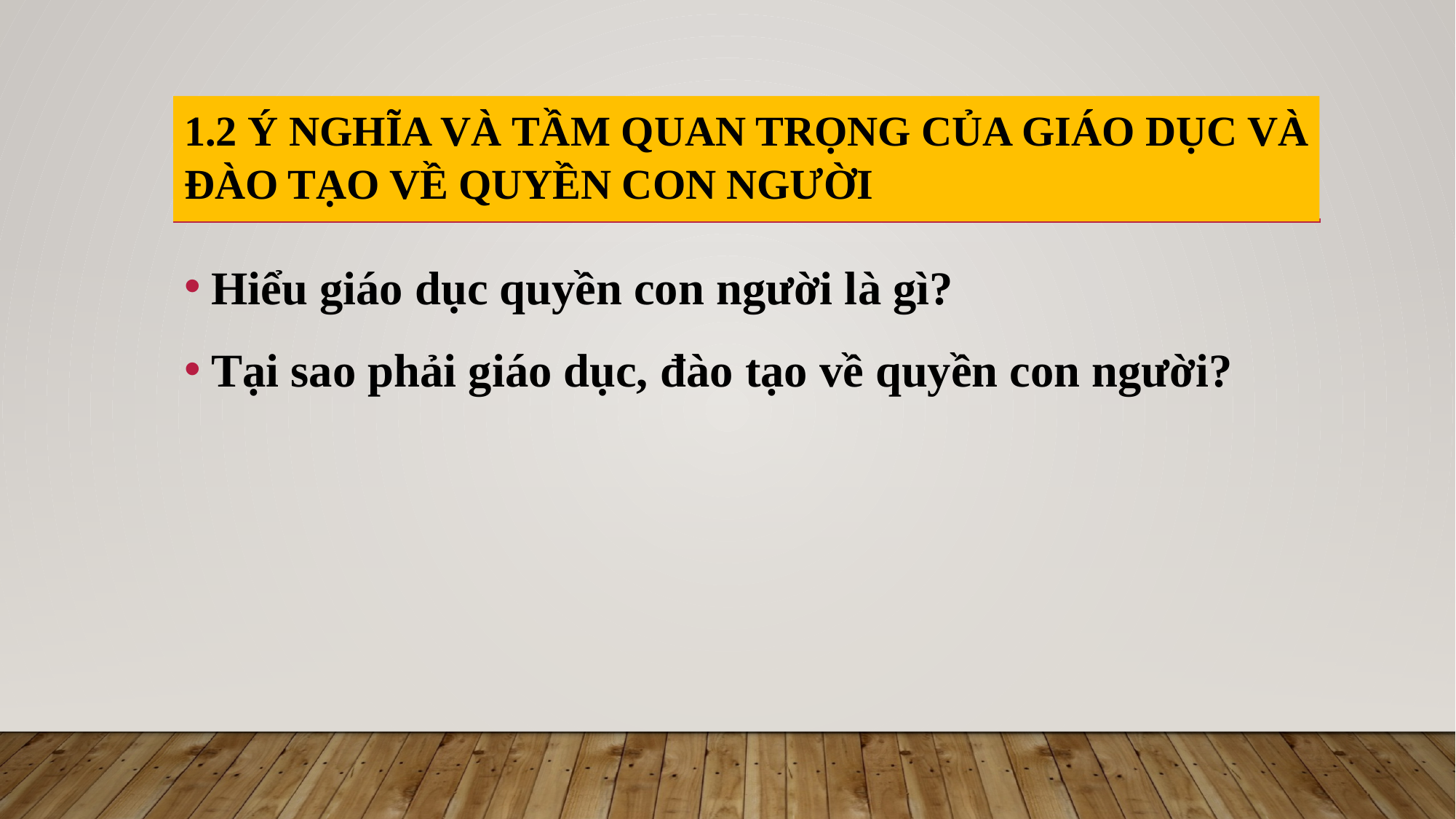

# 1.2 Ý nghĩa và tầm quan trọng của giáo dục và đào tạo về quyền con người
Hiểu giáo dục quyền con người là gì?
Tại sao phải giáo dục, đào tạo về quyền con người?